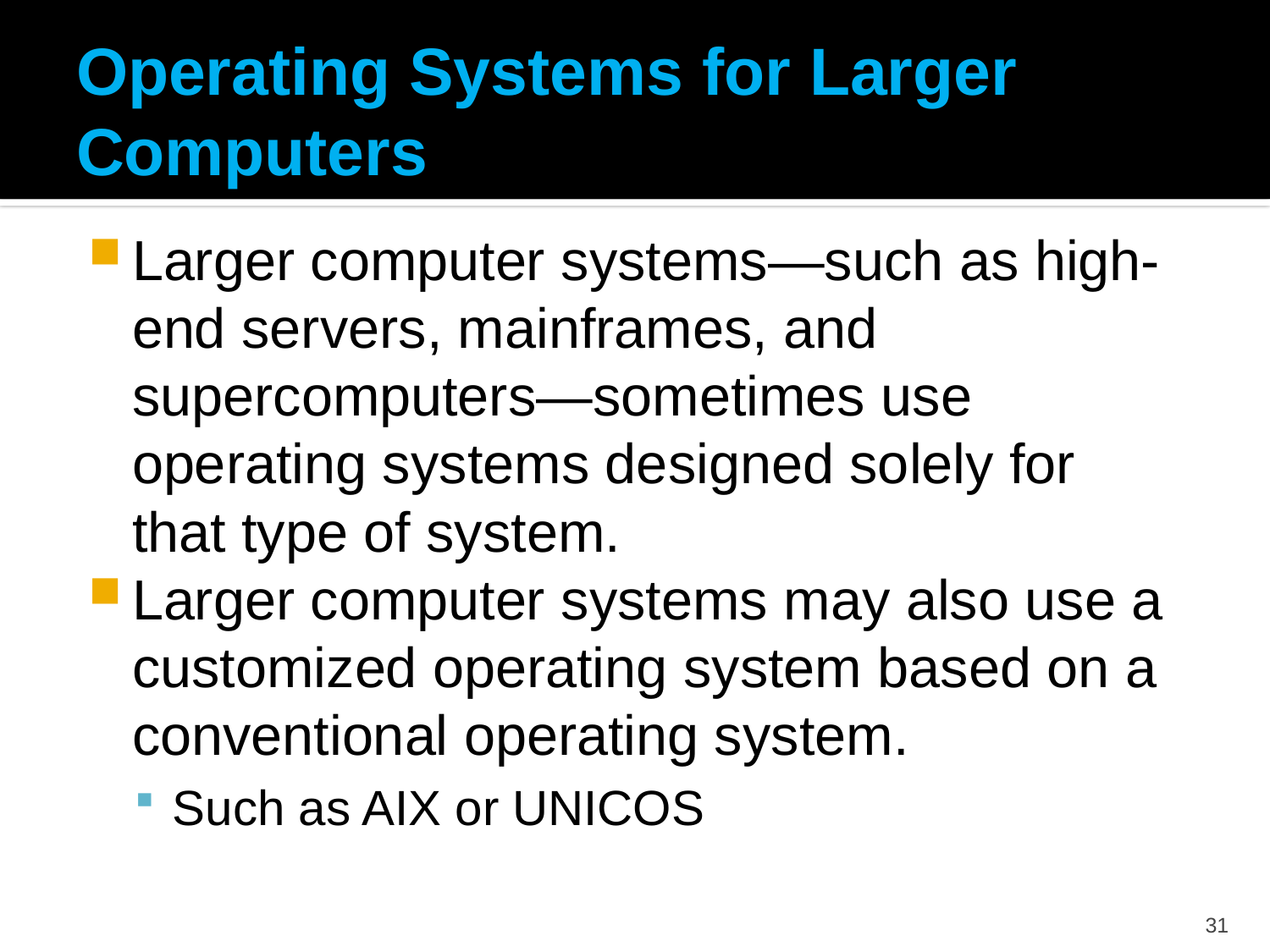

# Operating Systems for Larger Computers
Larger computer systems—such as high-end servers, mainframes, and supercomputers—sometimes use operating systems designed solely for that type of system.
Larger computer systems may also use a customized operating system based on a conventional operating system.
Such as AIX or UNICOS
31